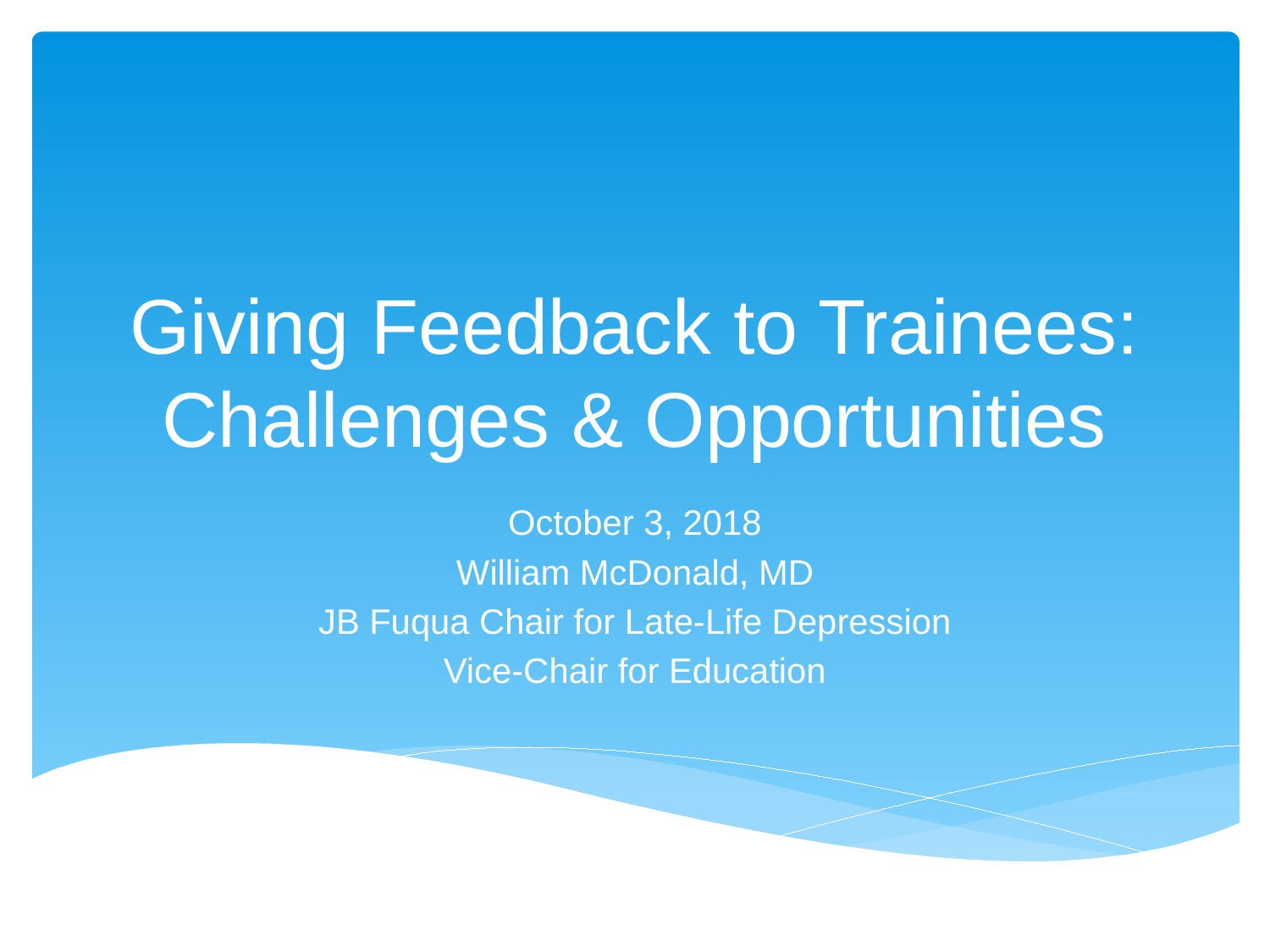

# Giving Feedback to Trainees: Challenges & Opportunities
October 3, 2018
William McDonald, MD
JB Fuqua Chair for Late-Life Depression
Vice-Chair for Education